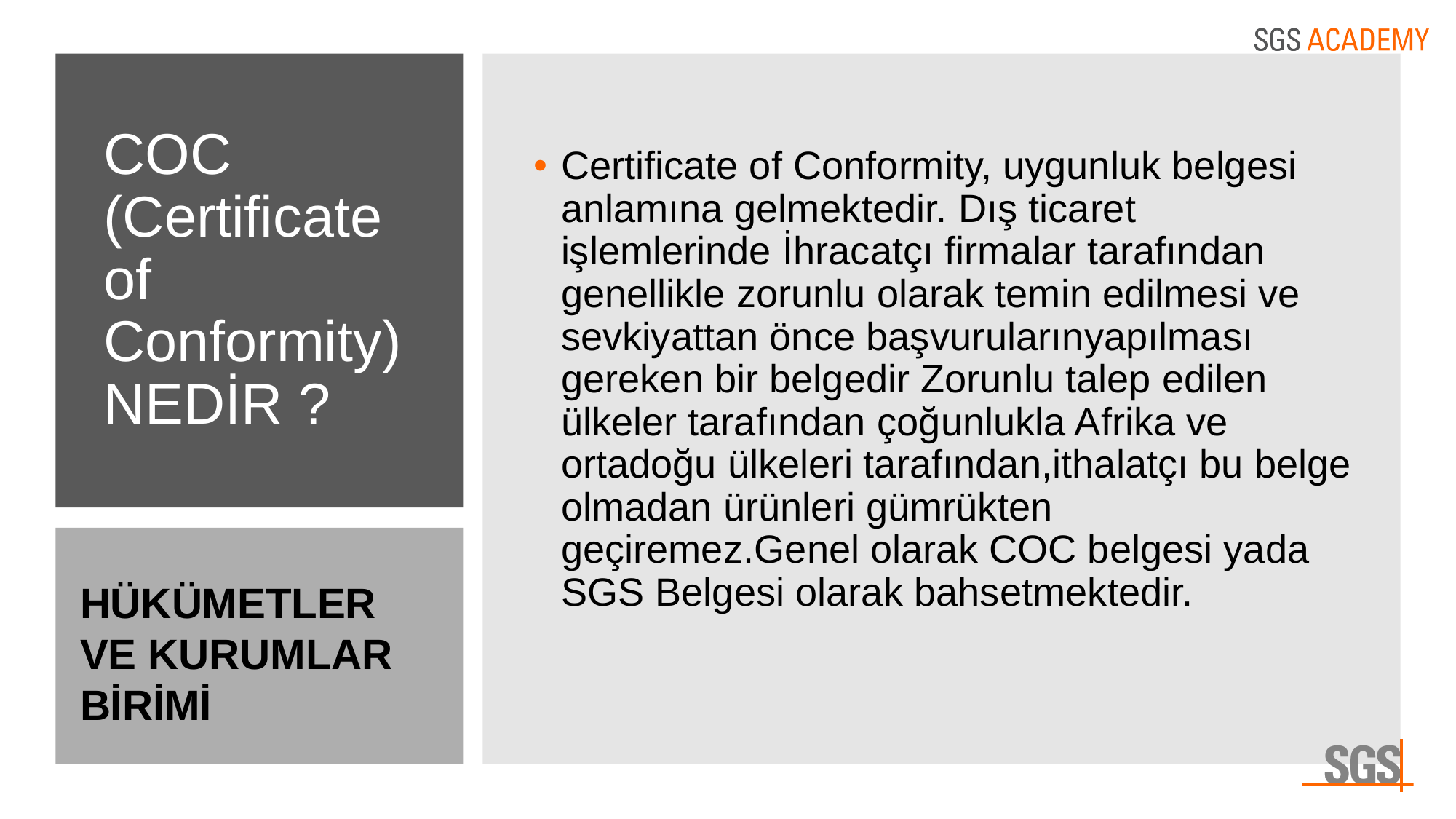

Certificate of Conformity, uygunluk belgesi anlamına gelmektedir. Dış ticaret işlemlerinde İhracatçı firmalar tarafından genellikle zorunlu olarak temin edilmesi ve sevkiyattan önce başvurularınyapılması gereken bir belgedir Zorunlu talep edilen ülkeler tarafından çoğunlukla Afrika ve ortadoğu ülkeleri tarafından,ithalatçı bu belge olmadan ürünleri gümrükten geçiremez.Genel olarak COC belgesi yada SGS Belgesi olarak bahsetmektedir.

# COC (Certificate of Conformity) NEDİR ?

HÜKÜMETLER VE KURUMLAR BİRİMİ